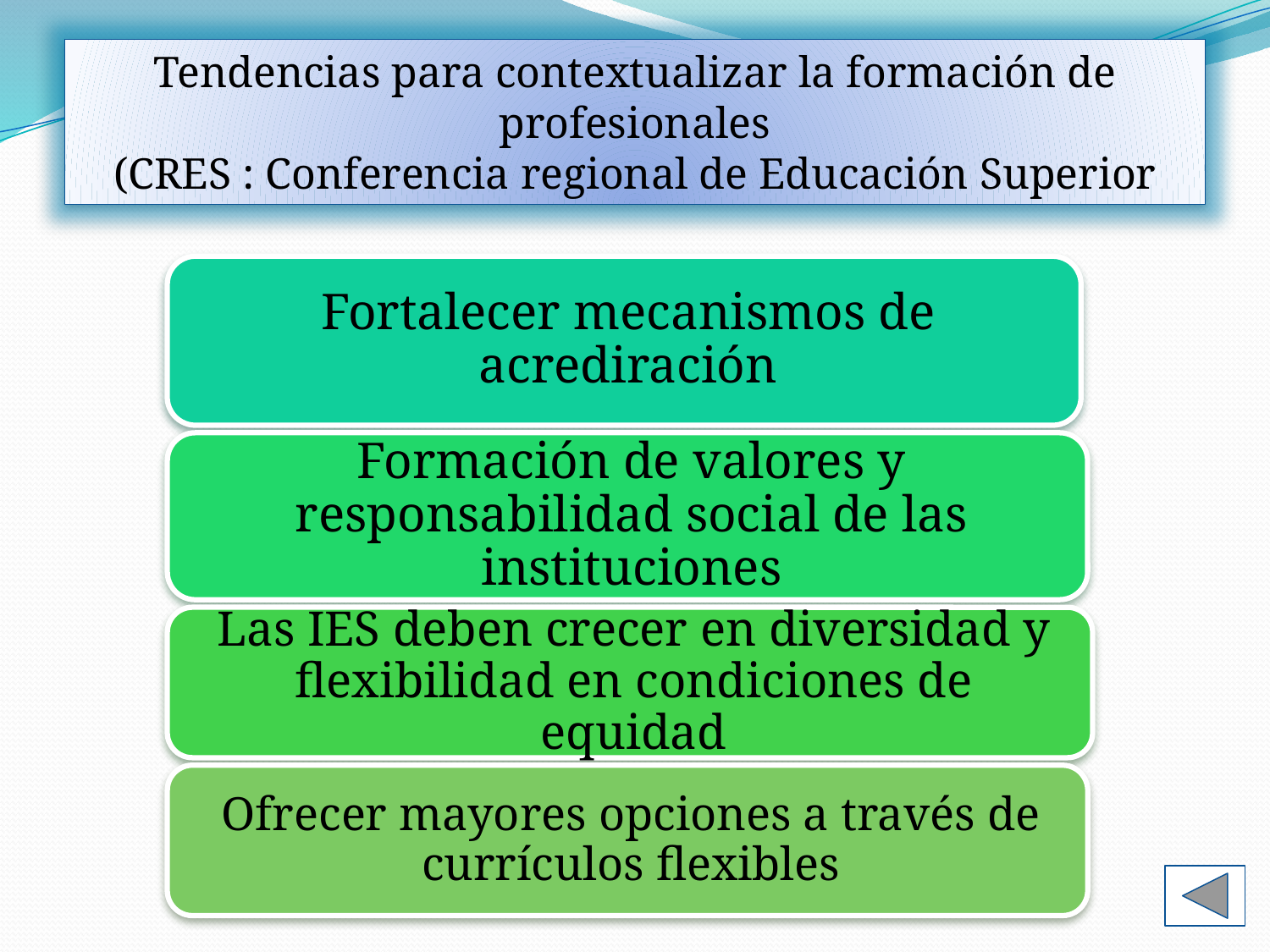

Tendencias para contextualizar la formación de profesionales
(CRES : Conferencia regional de Educación Superior
Fortalecer mecanismos de acrediración
Formación de valores y responsabilidad social de las instituciones
Las IES deben crecer en diversidad y flexibilidad en condiciones de equidad
Ofrecer mayores opciones a través de currículos flexibles